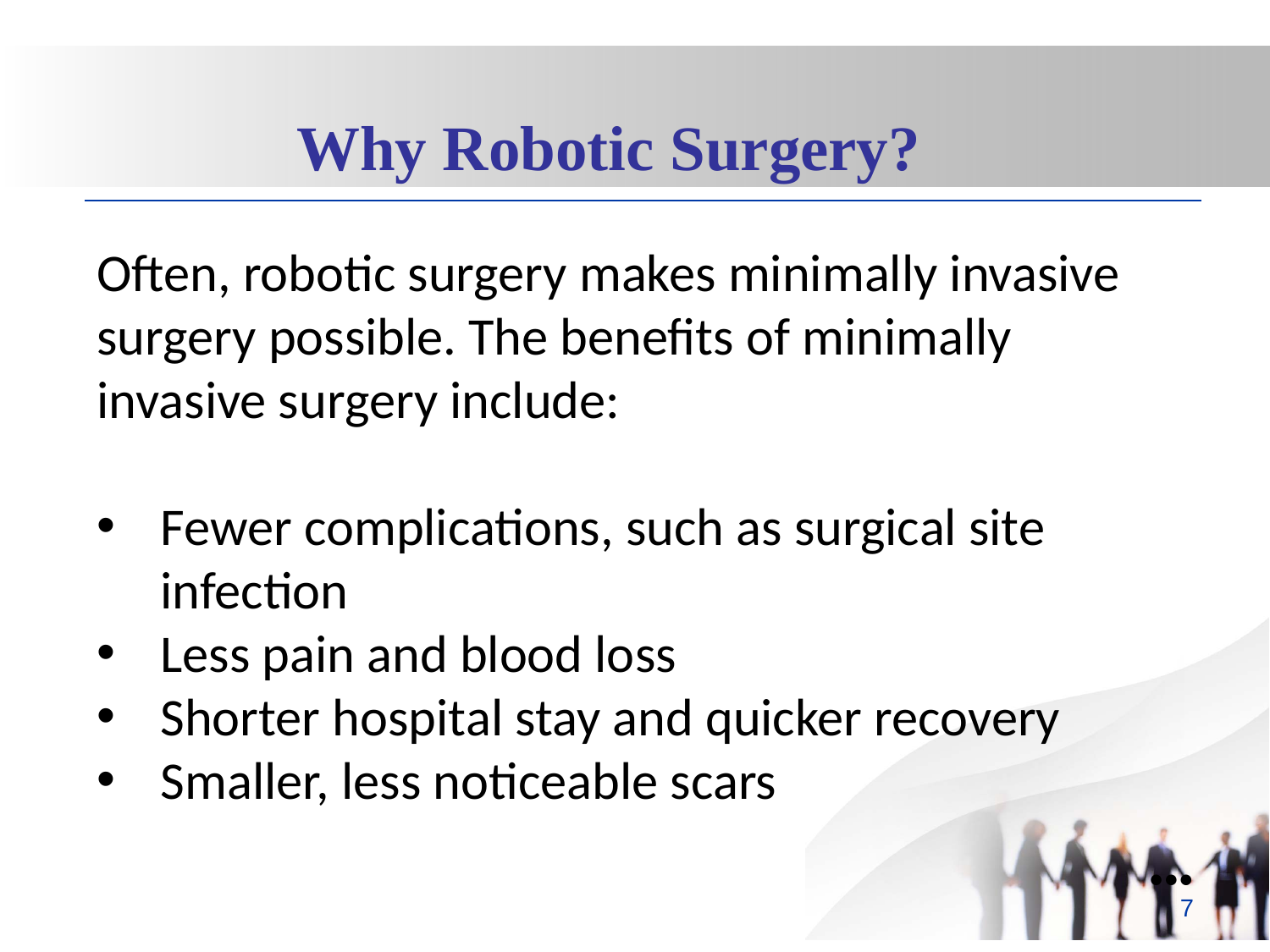

Why Robotic Surgery?
Often, robotic surgery makes minimally invasive surgery possible. The benefits of minimally invasive surgery include:

Fewer complications, such as surgical site infection
Less pain and blood loss
Shorter hospital stay and quicker recovery
Smaller, less noticeable scars
●●●
7